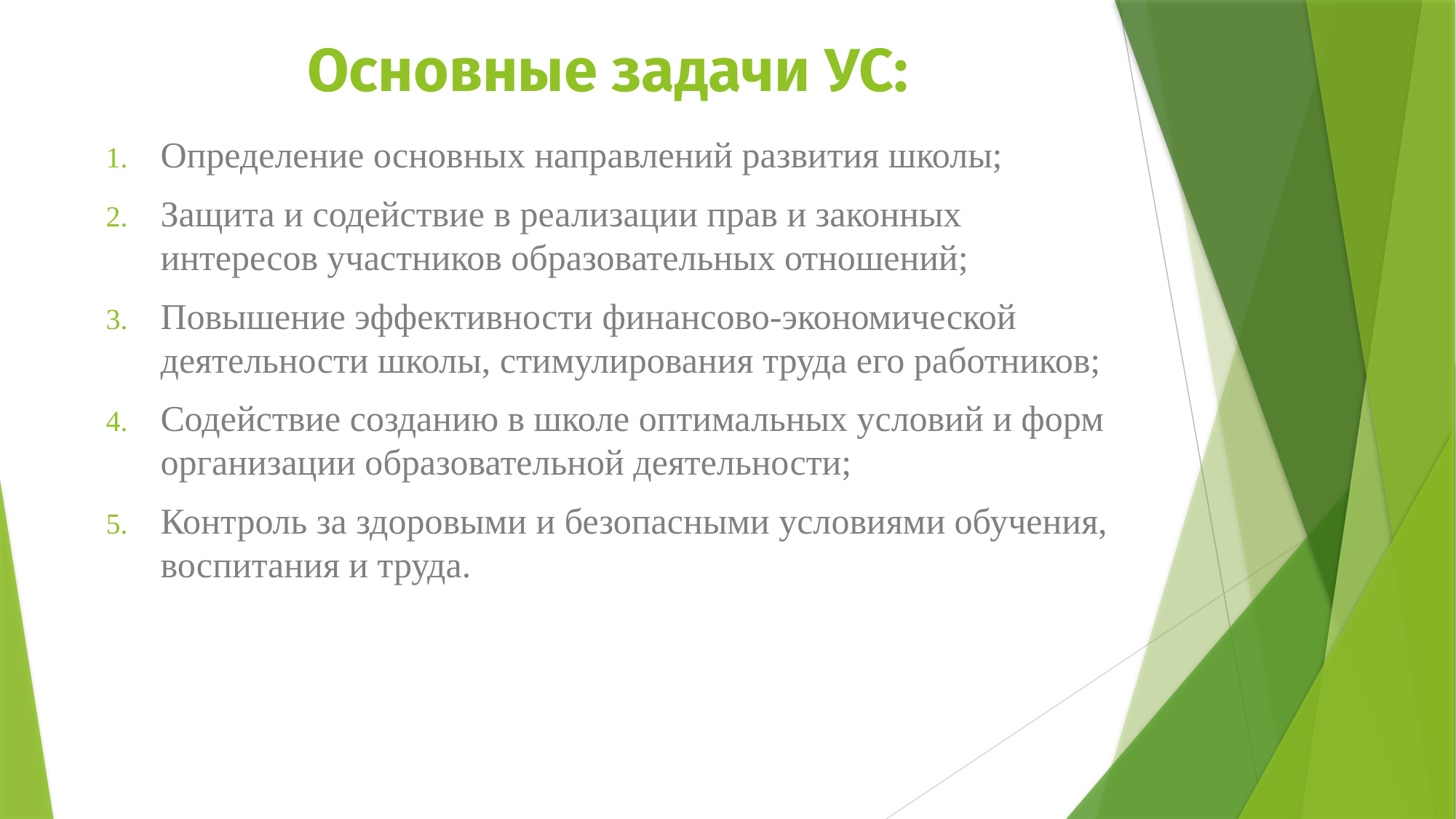

# Основные задачи УС:
Определение основных направлений развития школы;
Защита и содействие в реализации прав и законных интересов участников образовательных отношений;
Повышение эффективности финансово-экономической деятельности школы, стимулирования труда его работников;
Содействие созданию в школе оптимальных условий и форм организации образовательной деятельности;
Контроль за здоровыми и безопасными условиями обучения, воспитания и труда.